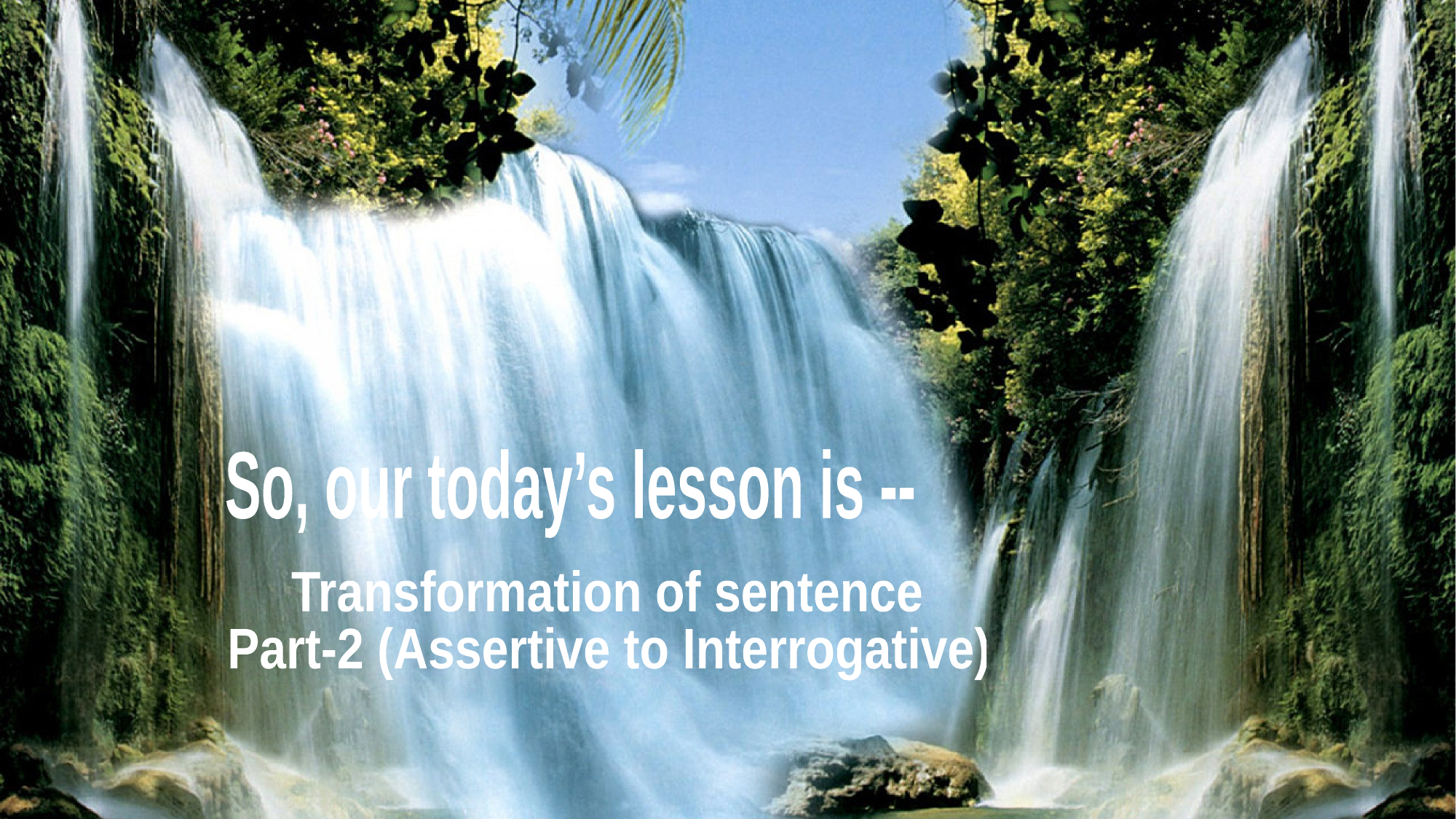

So, our today’s lesson is --
Transformation of sentence
Part-2 (Assertive to Interrogative)